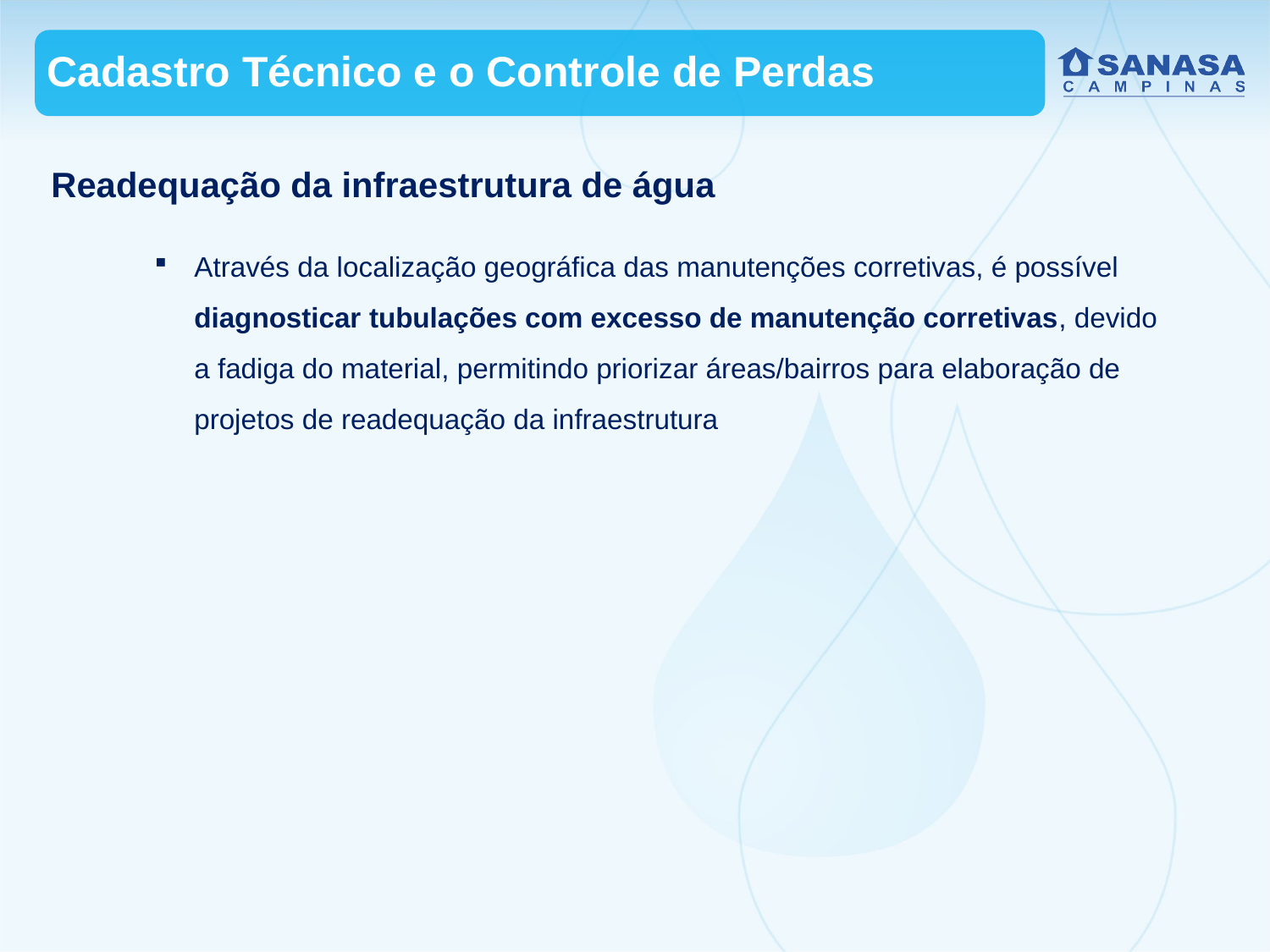

Cadastro Técnico e o Controle de Perdas
Readequação da infraestrutura de água

Através da localização geográfica das manutenções corretivas, é possível diagnosticar tubulações com excesso de manutenção corretivas, devido a fadiga do material, permitindo priorizar áreas/bairros para elaboração de projetos de readequação da infraestrutura